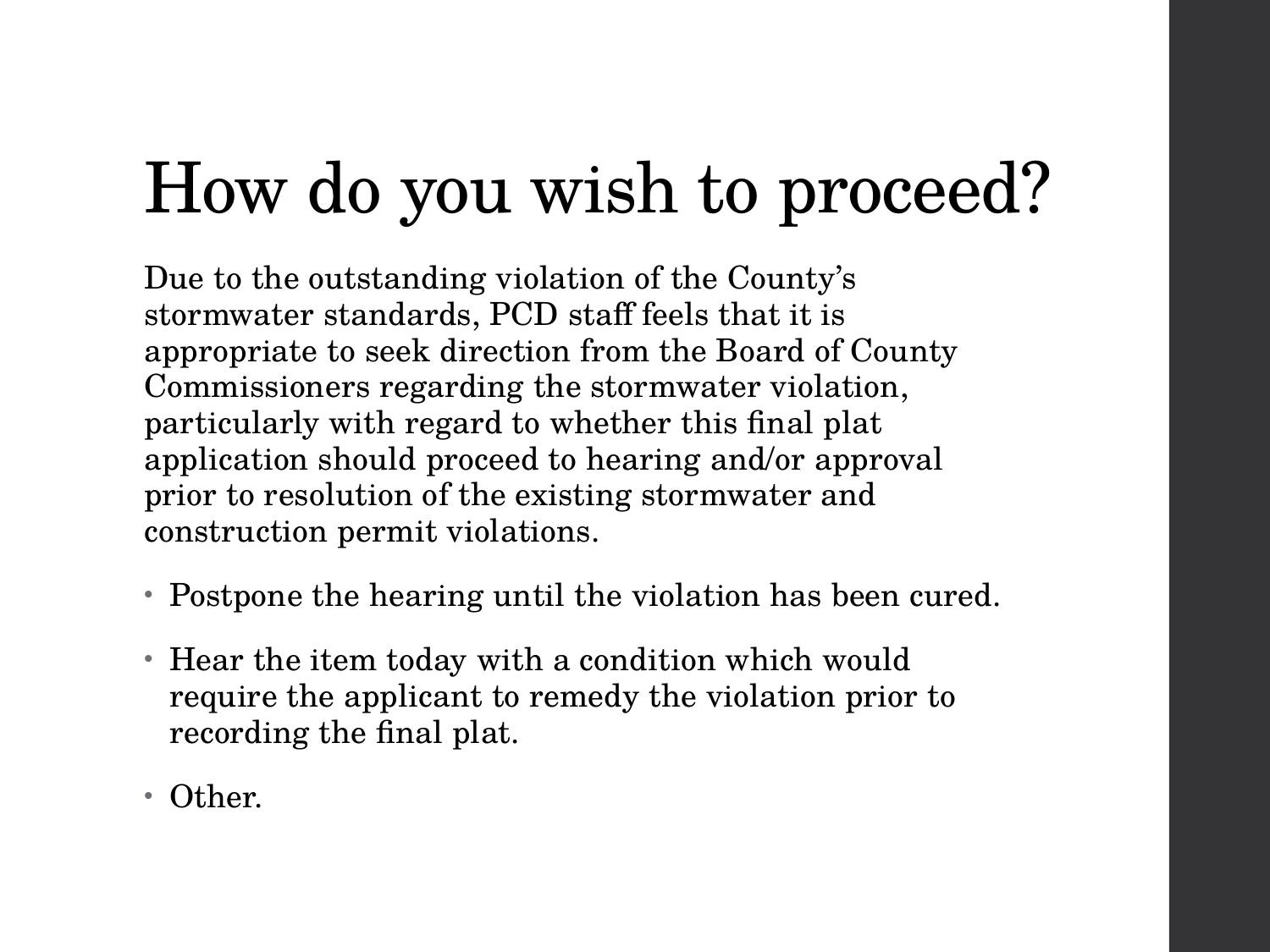

# How do you wish to proceed?
Due to the outstanding violation of the County’s stormwater standards, PCD staff feels that it is appropriate to seek direction from the Board of County Commissioners regarding the stormwater violation, particularly with regard to whether this final plat application should proceed to hearing and/or approval prior to resolution of the existing stormwater and construction permit violations.
Postpone the hearing until the violation has been cured.
Hear the item today with a condition which would require the applicant to remedy the violation prior to recording the final plat.
Other.